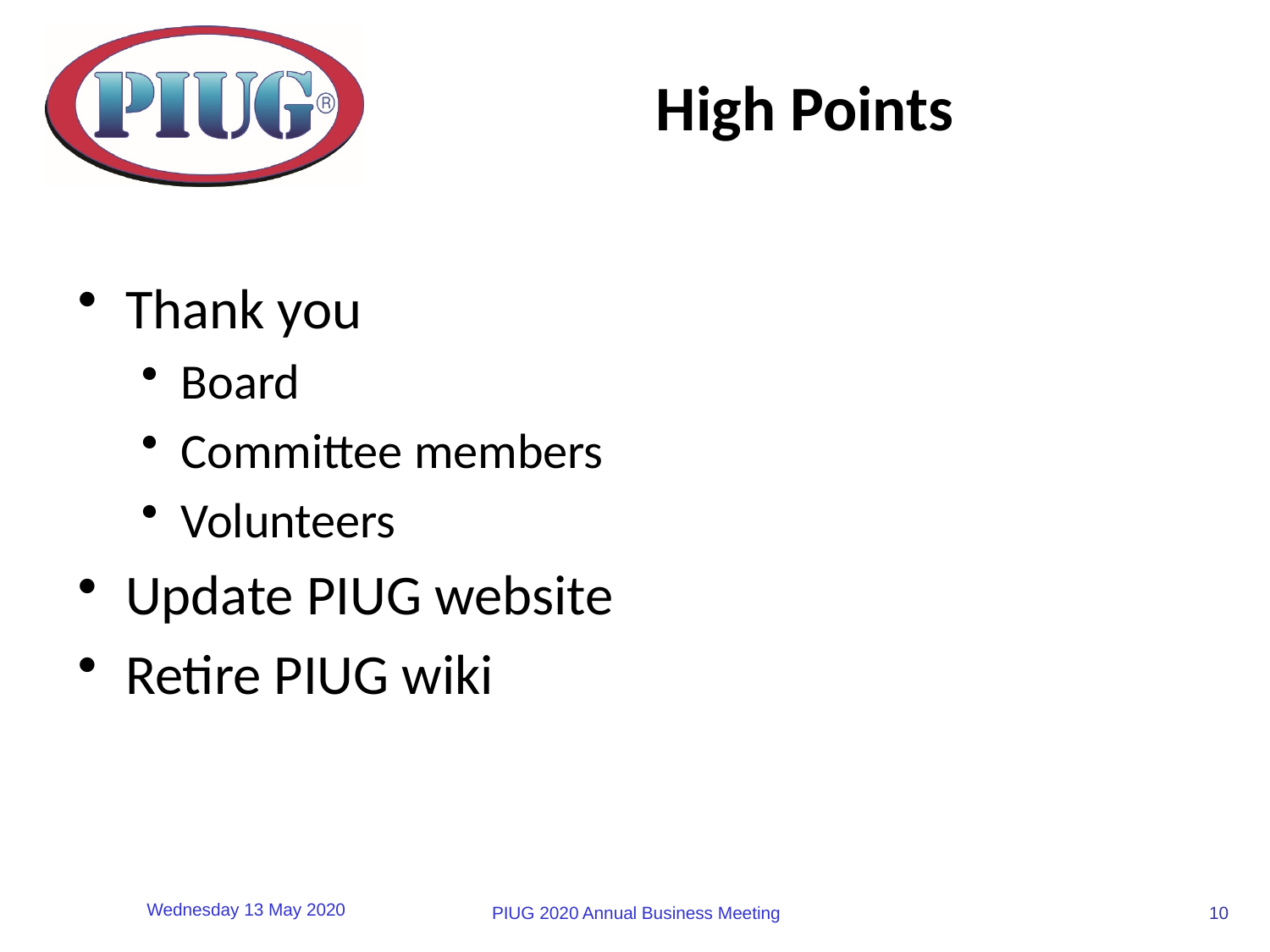

# High Points
Thank you
Board
Committee members
Volunteers
Update PIUG website
Retire PIUG wiki
10